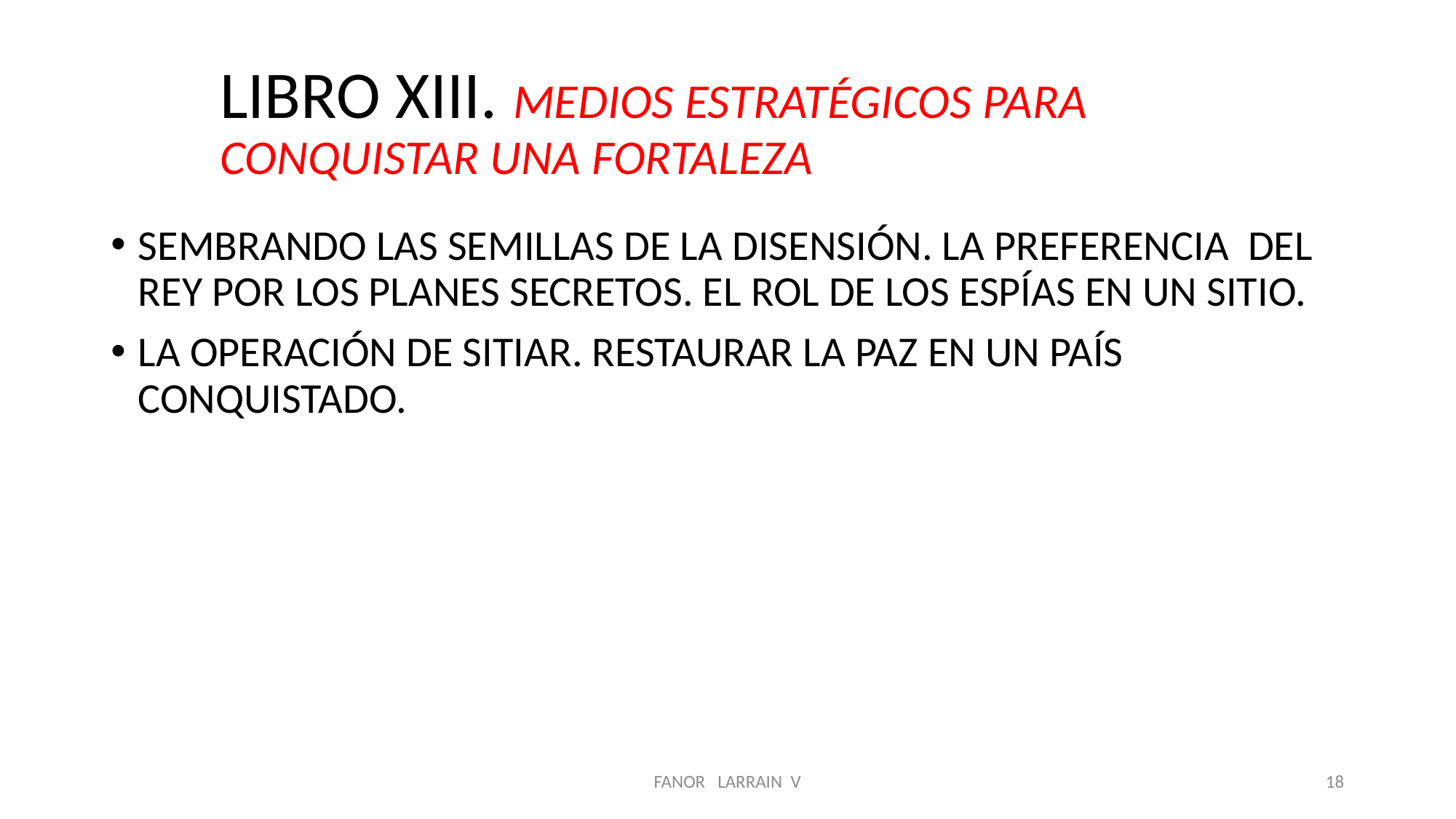

# LIBRO XIII. MEDIOS ESTRATÉGICOS PARA 			CONQUISTAR UNA FORTALEZA
SEMBRANDO LAS SEMILLAS DE LA DISENSIÓN. LA PREFERENCIA  DEL REY POR LOS PLANES SECRETOS. EL ROL DE LOS ESPÍAS EN UN SITIO.
LA OPERACIÓN DE SITIAR. RESTAURAR LA PAZ EN UN PAÍS CONQUISTADO.
FANOR   LARRAIN  V
18